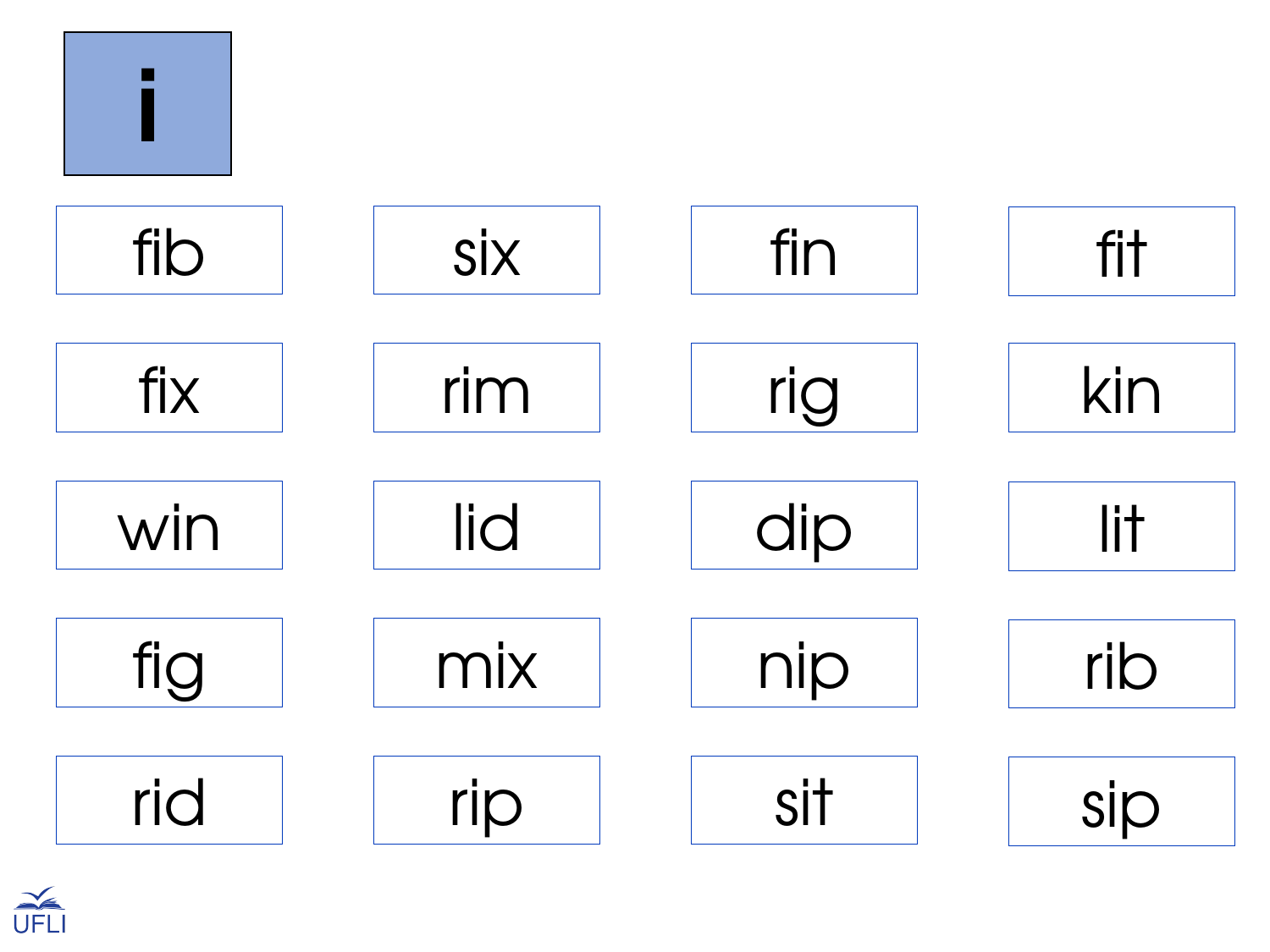

i
fib
six
fin
fit
kin
fix
rim
rig
win
lid
dip
lit
fig
mix
nip
rib
sit
rid
rip
sip